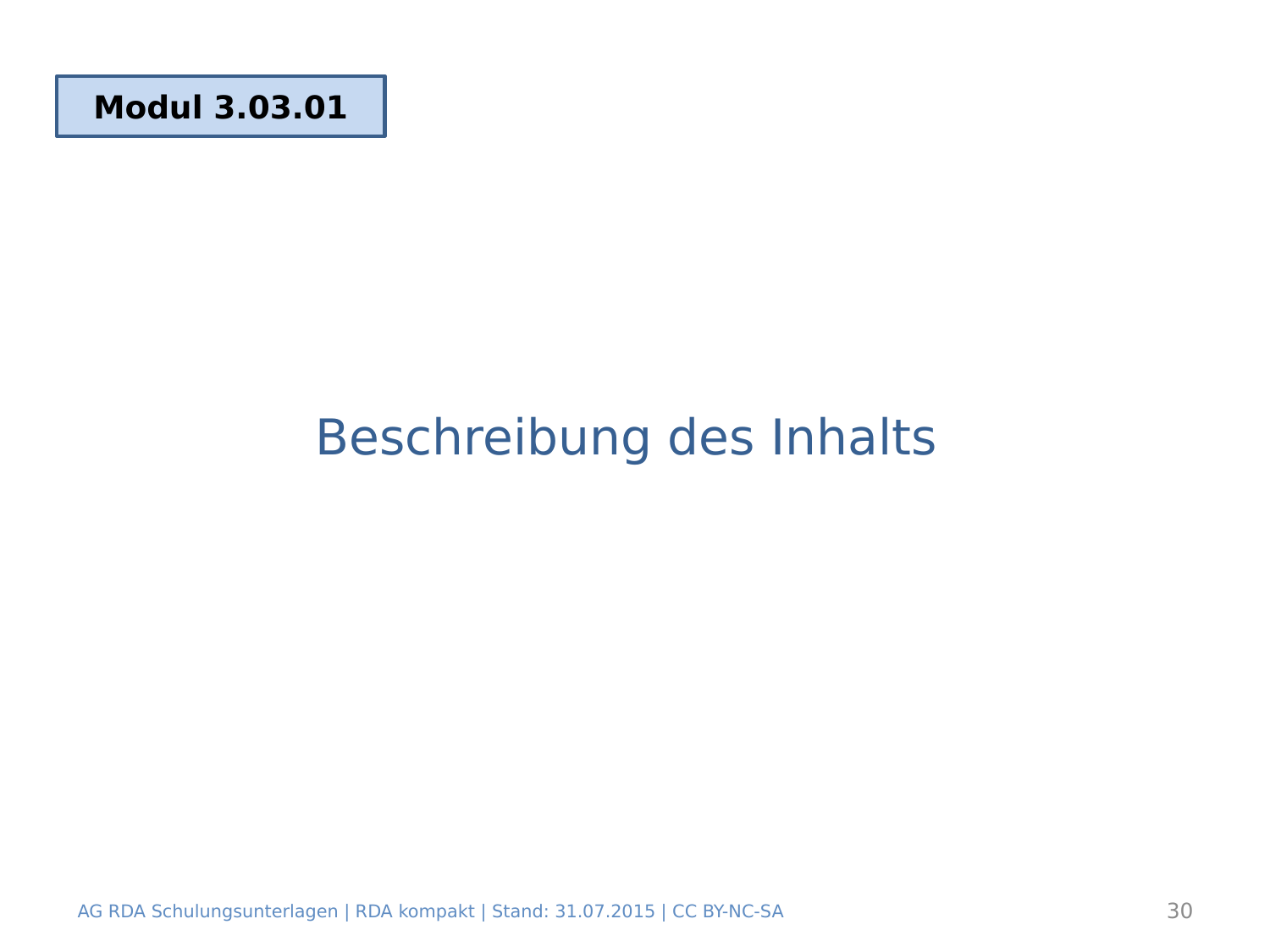

Modul 3.03.01
# Beschreibung des Inhalts
AG RDA Schulungsunterlagen | RDA kompakt | Stand: 31.07.2015 | CC BY-NC-SA
30